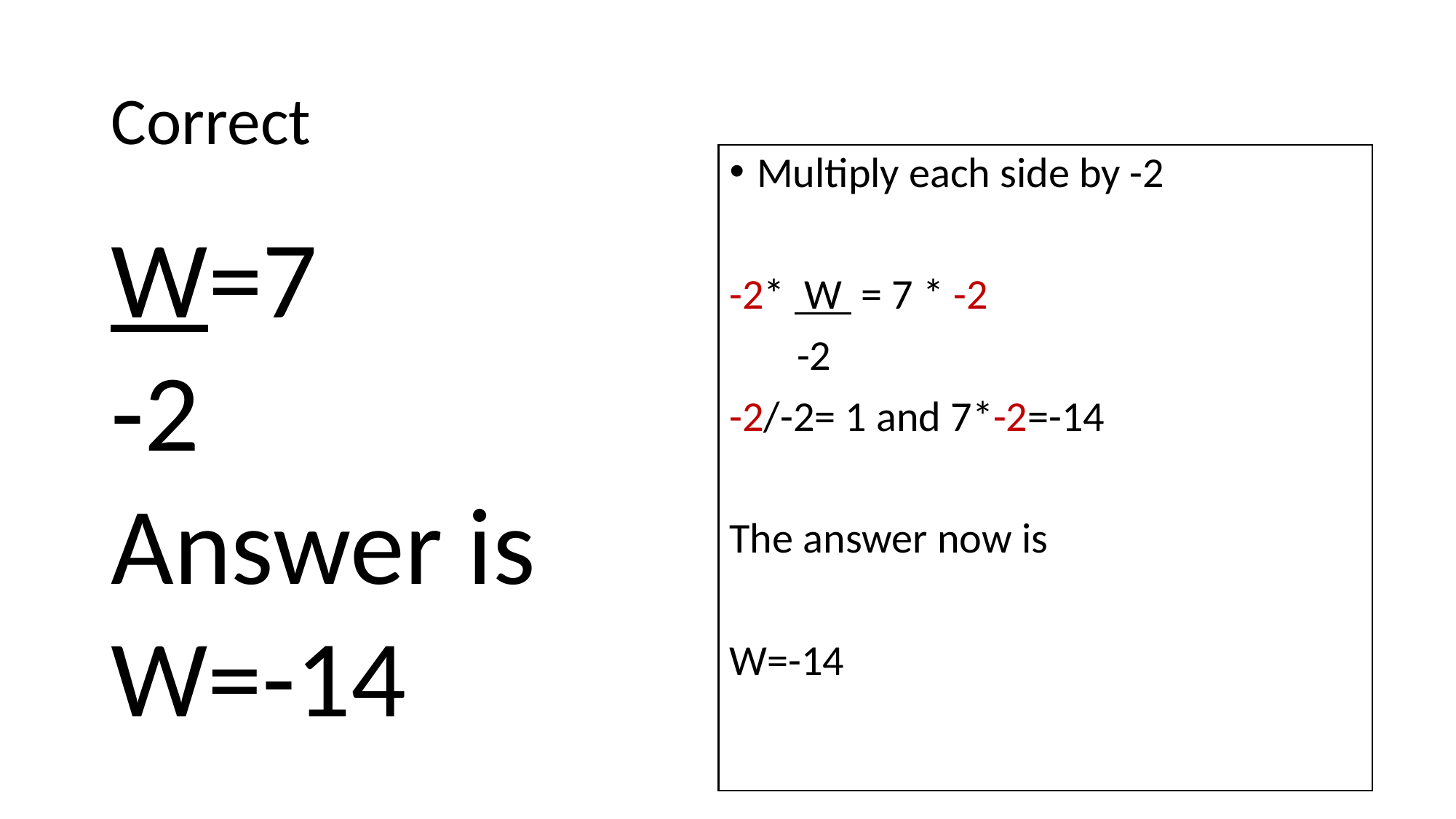

# Correct
Multiply each side by -2

-2*  W  = 7 * -2
       -2
-2/-2= 1 and 7*-2=-14

The answer now is

W=-14
W=7
-2
Answer is
W=-14